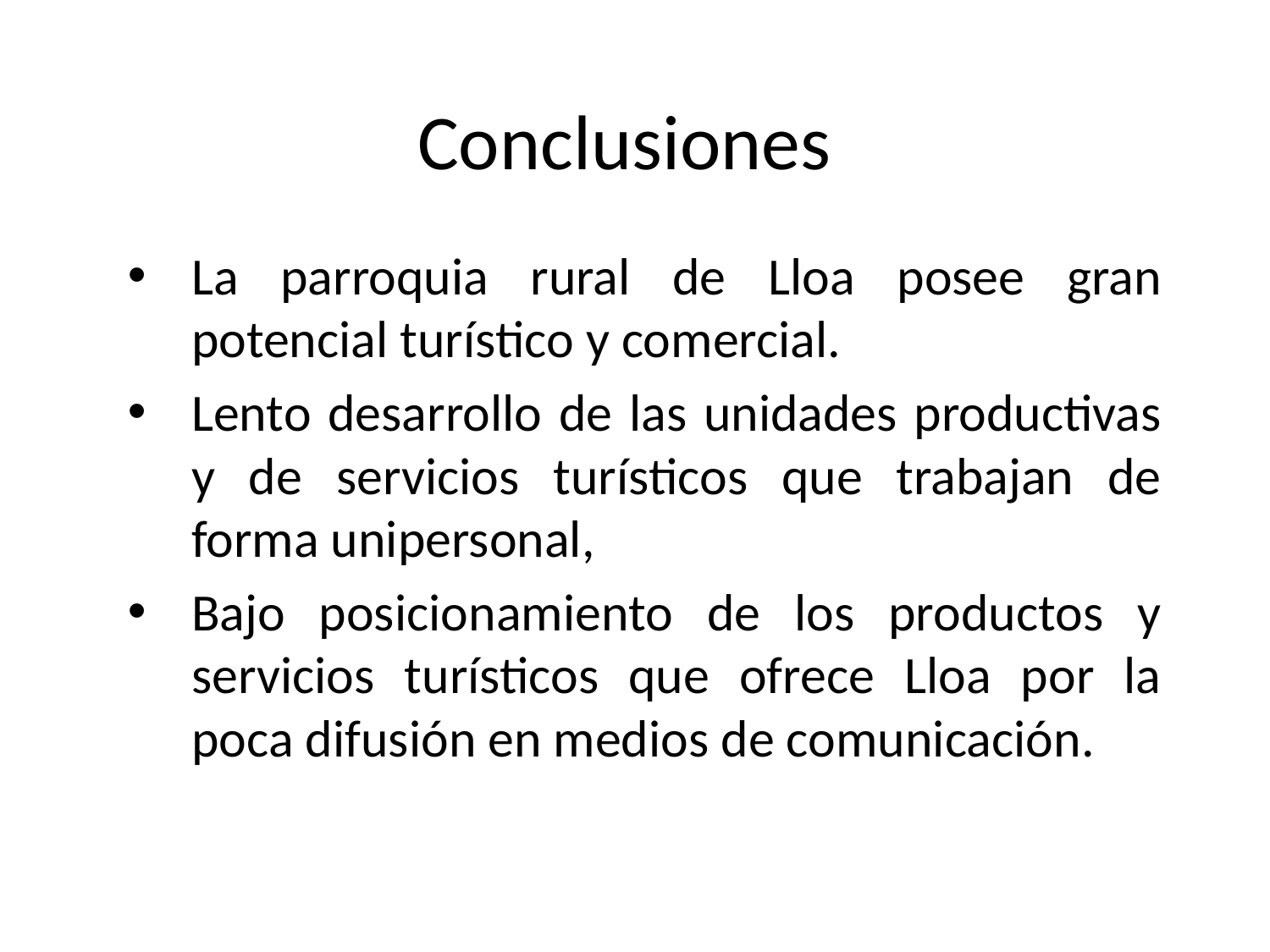

# Conclusiones
La parroquia rural de Lloa posee gran potencial turístico y comercial.
Lento desarrollo de las unidades productivas y de servicios turísticos que trabajan de forma unipersonal,
Bajo posicionamiento de los productos y servicios turísticos que ofrece Lloa por la poca difusión en medios de comunicación.